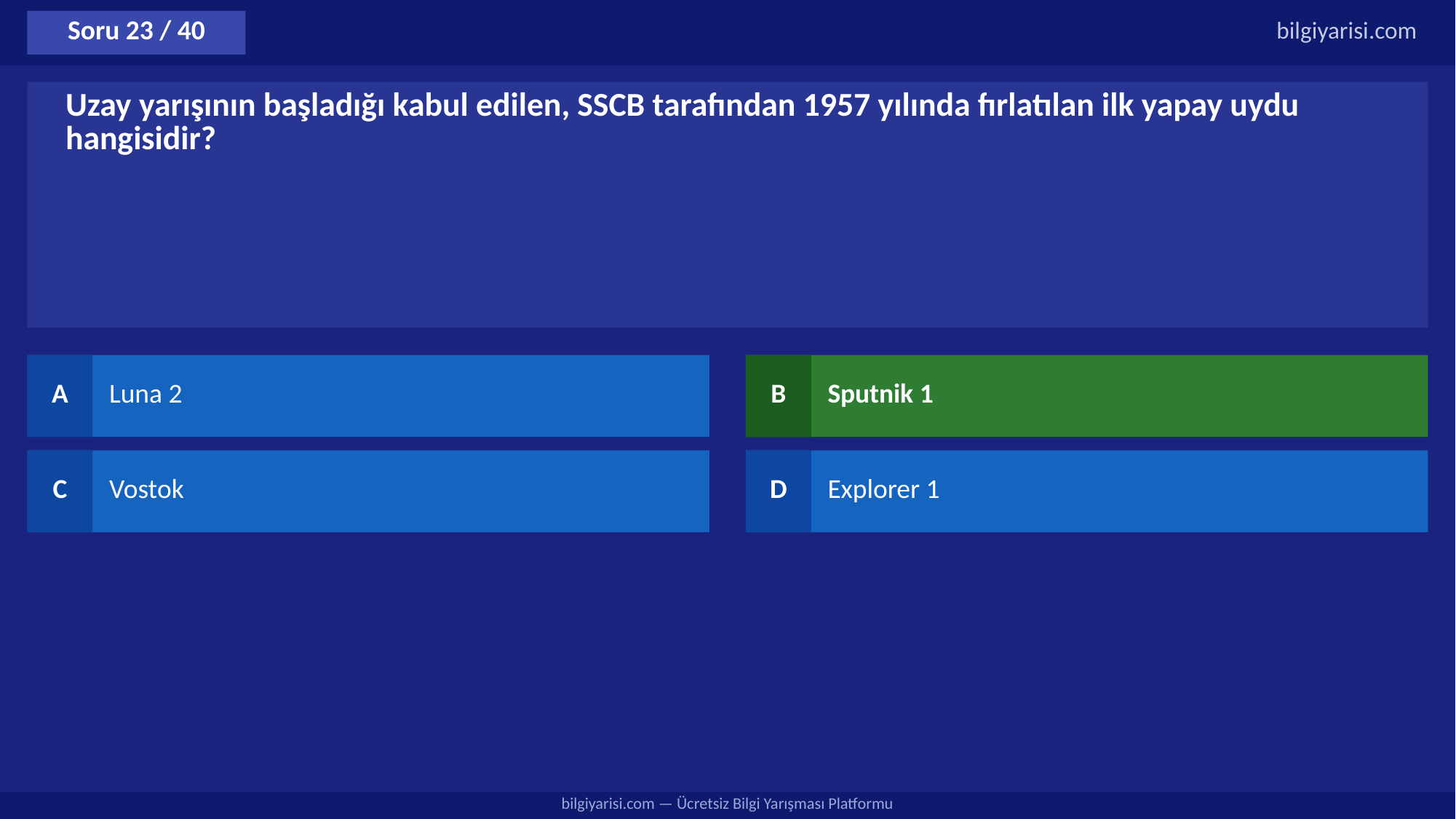

Soru 23 / 40
bilgiyarisi.com

Uzay yarışının başladığı kabul edilen, SSCB tarafından 1957 yılında fırlatılan ilk yapay uydu hangisidir?

A
Luna 2

B
Sputnik 1

C
Vostok

D
Explorer 1
bilgiyarisi.com — Ücretsiz Bilgi Yarışması Platformu